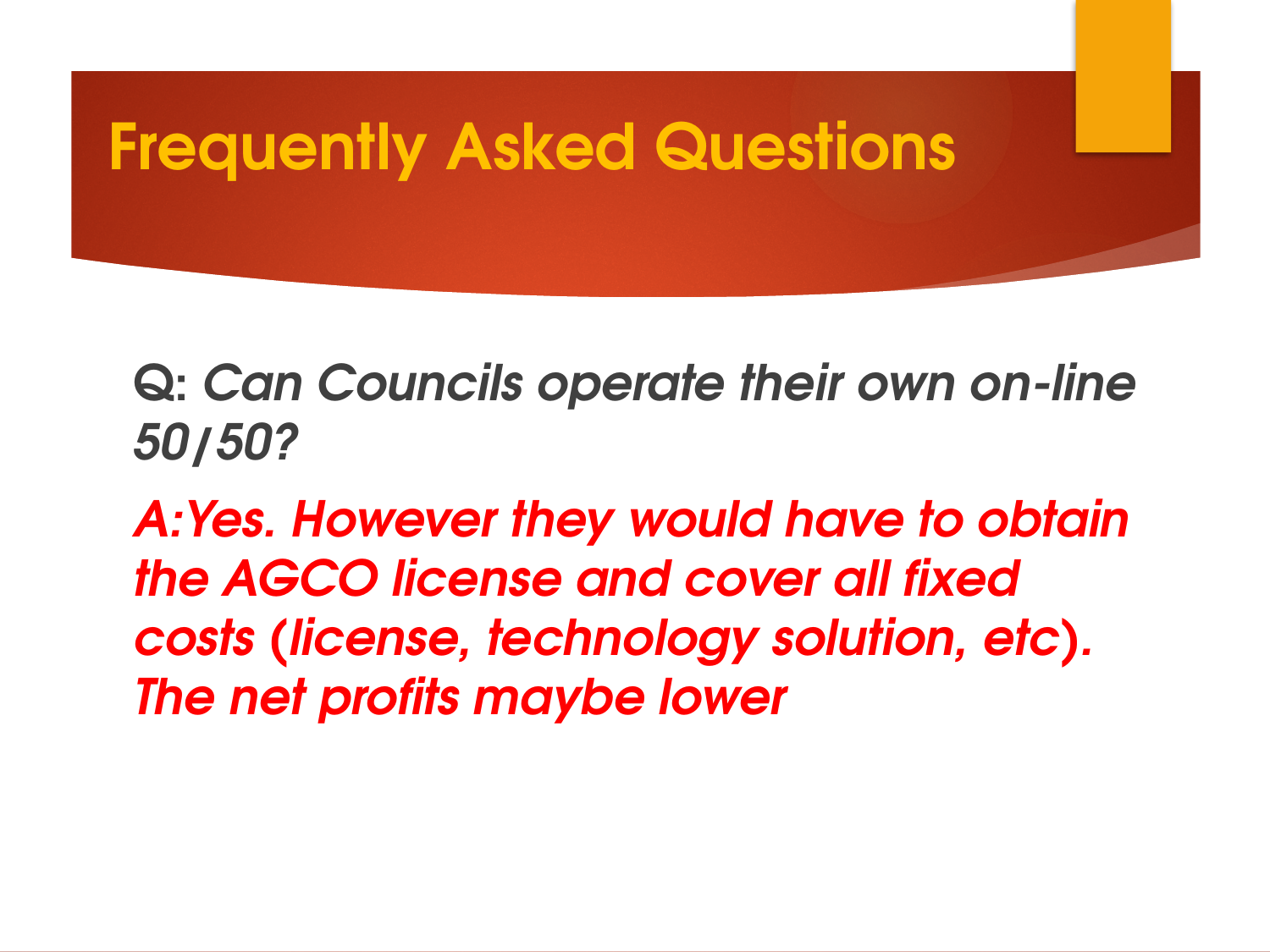

# Frequently Asked Questions
Q: Can Councils operate their own on-line 50/50?
A:Yes. However they would have to obtain the AGCO license and cover all fixed costs (license, technology solution, etc). The net profits maybe lower